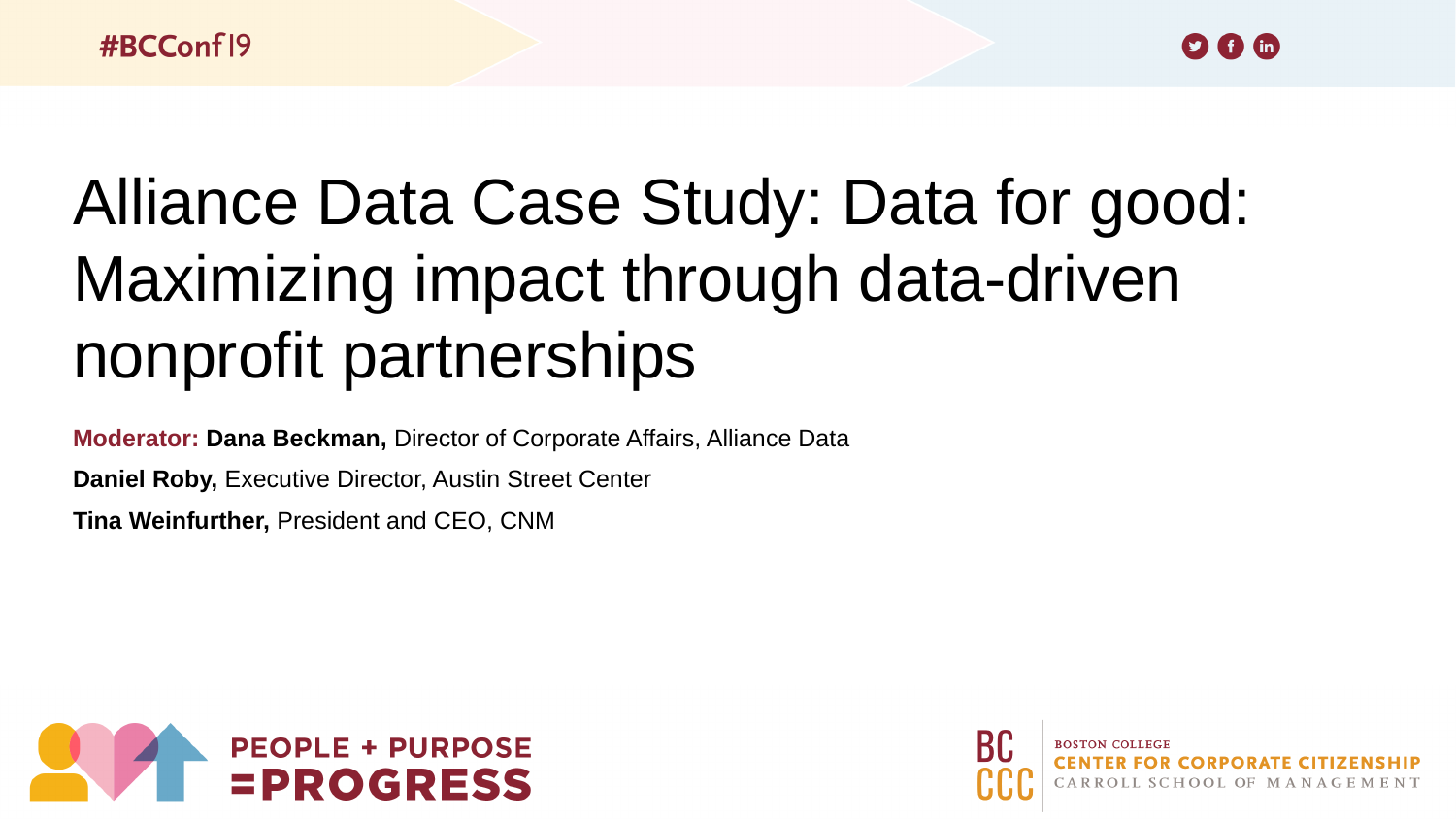

# Alliance Data Case Study: Data for good: Maximizing impact through data-driven nonprofit partnerships
Moderator: Dana Beckman, Director of Corporate Affairs, Alliance Data
Daniel Roby, Executive Director, Austin Street Center
Tina Weinfurther, President and CEO, CNM